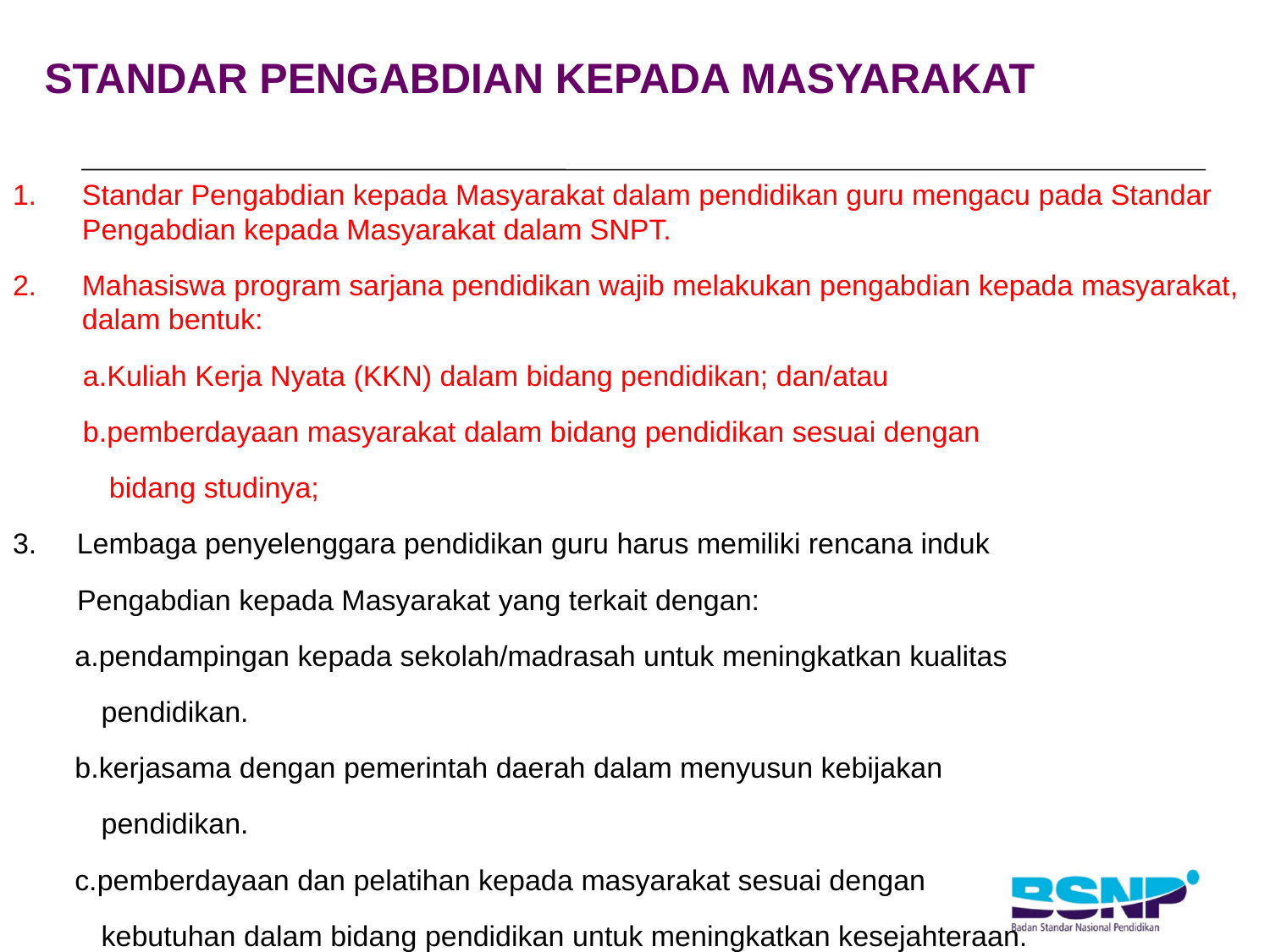

# STANDAR PENGABDIAN KEPADA MASYARAKAT
Standar Pengabdian kepada Masyarakat dalam pendidikan guru mengacu pada Standar Pengabdian kepada Masyarakat dalam SNPT.
Mahasiswa program sarjana pendidikan wajib melakukan pengabdian kepada masyarakat, dalam bentuk:
	   a.Kuliah Kerja Nyata (KKN) dalam bidang pendidikan; dan/atau
	   b.pemberdayaan masyarakat dalam bidang pendidikan sesuai dengan
            bidang studinya;
3.     Lembaga penyelenggara pendidikan guru harus memiliki rencana induk
        Pengabdian kepada Masyarakat yang terkait dengan:
	  a.pendampingan kepada sekolah/madrasah untuk meningkatkan kualitas
           pendidikan.
	  b.kerjasama dengan pemerintah daerah dalam menyusun kebijakan
           pendidikan.
	  c.pemberdayaan dan pelatihan kepada masyarakat sesuai dengan
           kebutuhan dalam bidang pendidikan untuk meningkatkan kesejahteraan.